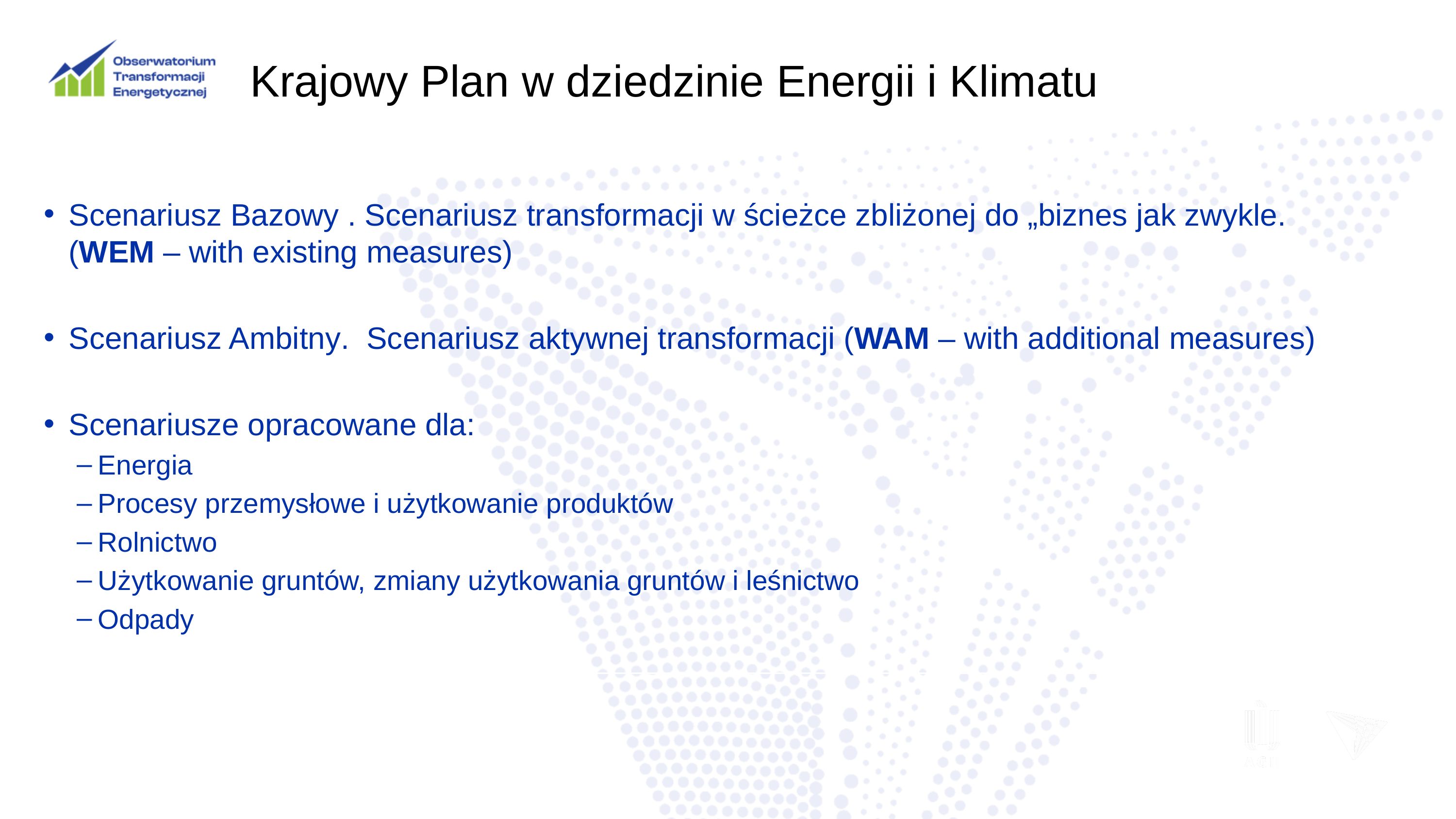

# Krajowy Plan w dziedzinie Energii i Klimatu
Scenariusz Bazowy . Scenariusz transformacji w ścieżce zbliżonej do „biznes jak zwykle. (WEM – with existing measures)

Scenariusz Ambitny.  Scenariusz aktywnej transformacji (WAM – with additional measures)

Scenariusze opracowane dla:
Energia
Procesy przemysłowe i użytkowanie produktów
Rolnictwo
Użytkowanie gruntów, zmiany użytkowania gruntów i leśnictwo
Odpady